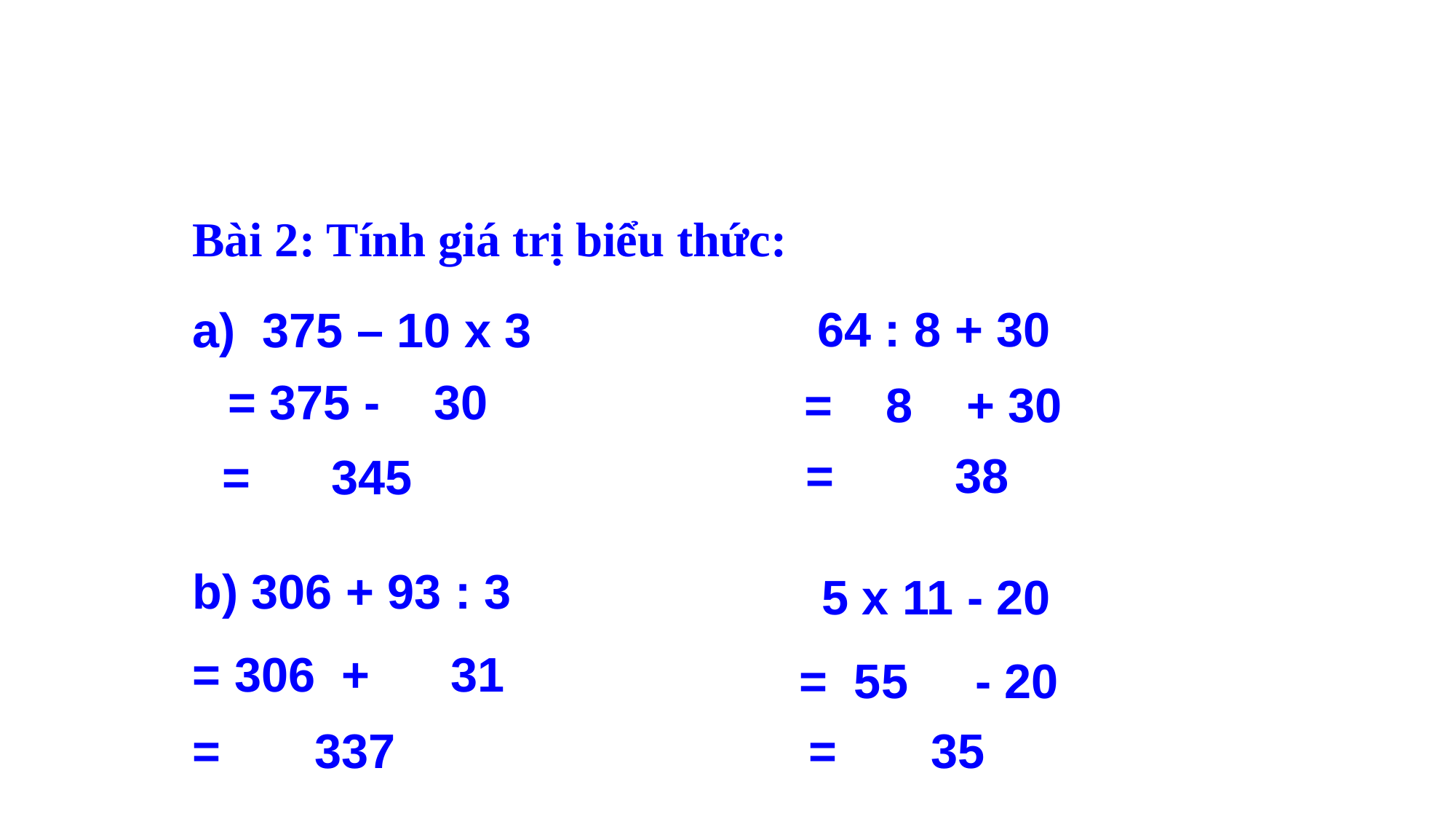

Bài 2: Tính giá trị biểu thức:

 64 : 8 + 30
a)  375 – 10 x 3
  = 375 -    30
=    8    + 30

=         38
=      345
b) 306 + 93 : 3
5 x 11 - 20
= 306  +      31
=  55     - 20
=       337
=       35